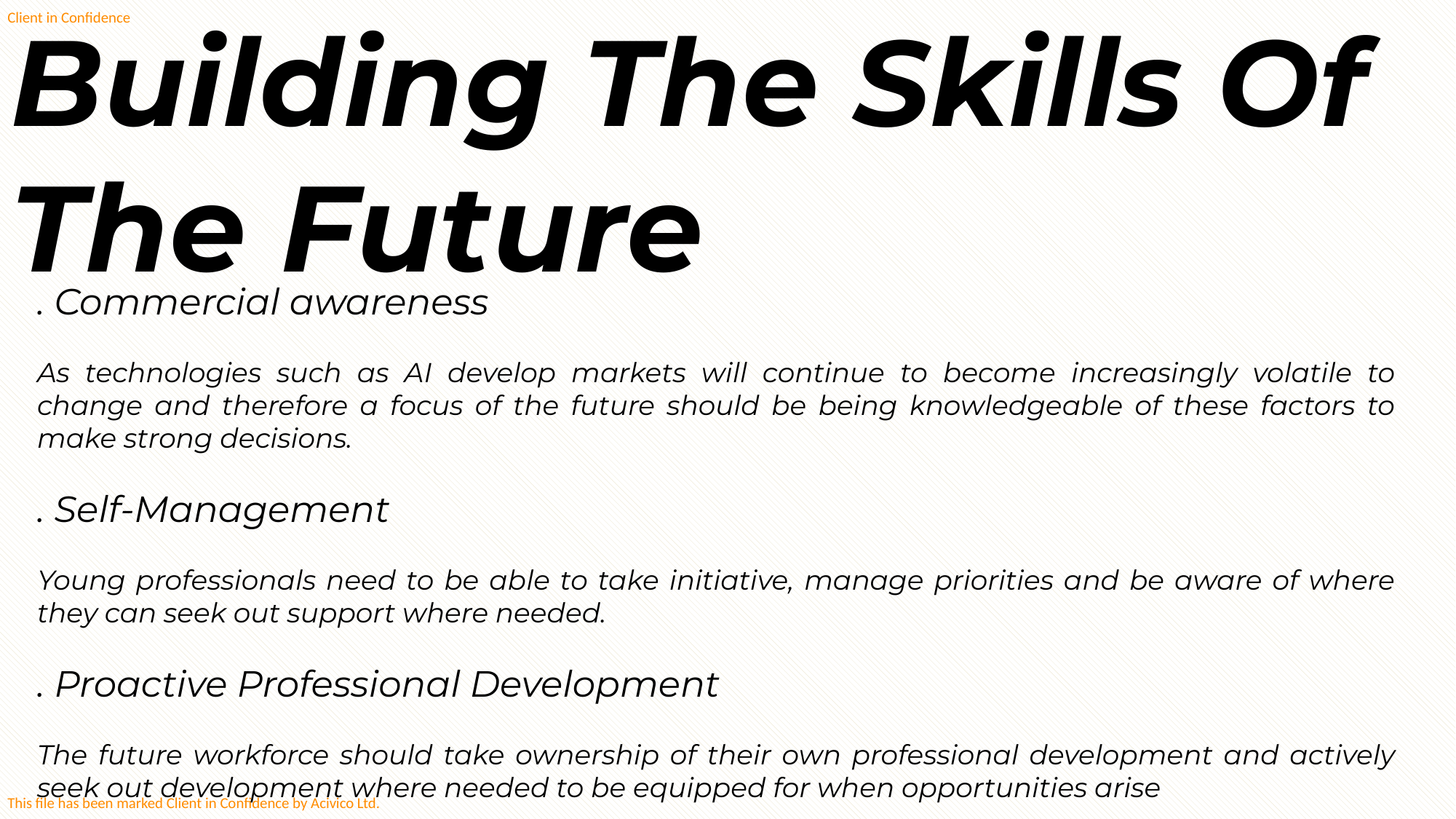

Building The Skills Of The Future
. Commercial awareness

As technologies such as AI develop markets will continue to become increasingly volatile to change and therefore a focus of the future should be being knowledgeable of these factors to make strong decisions.

. Self-Management

Young professionals need to be able to take initiative, manage priorities and be aware of where they can seek out support where needed.

. Proactive Professional Development

The future workforce should take ownership of their own professional development and actively seek out development where needed to be equipped for when opportunities arise